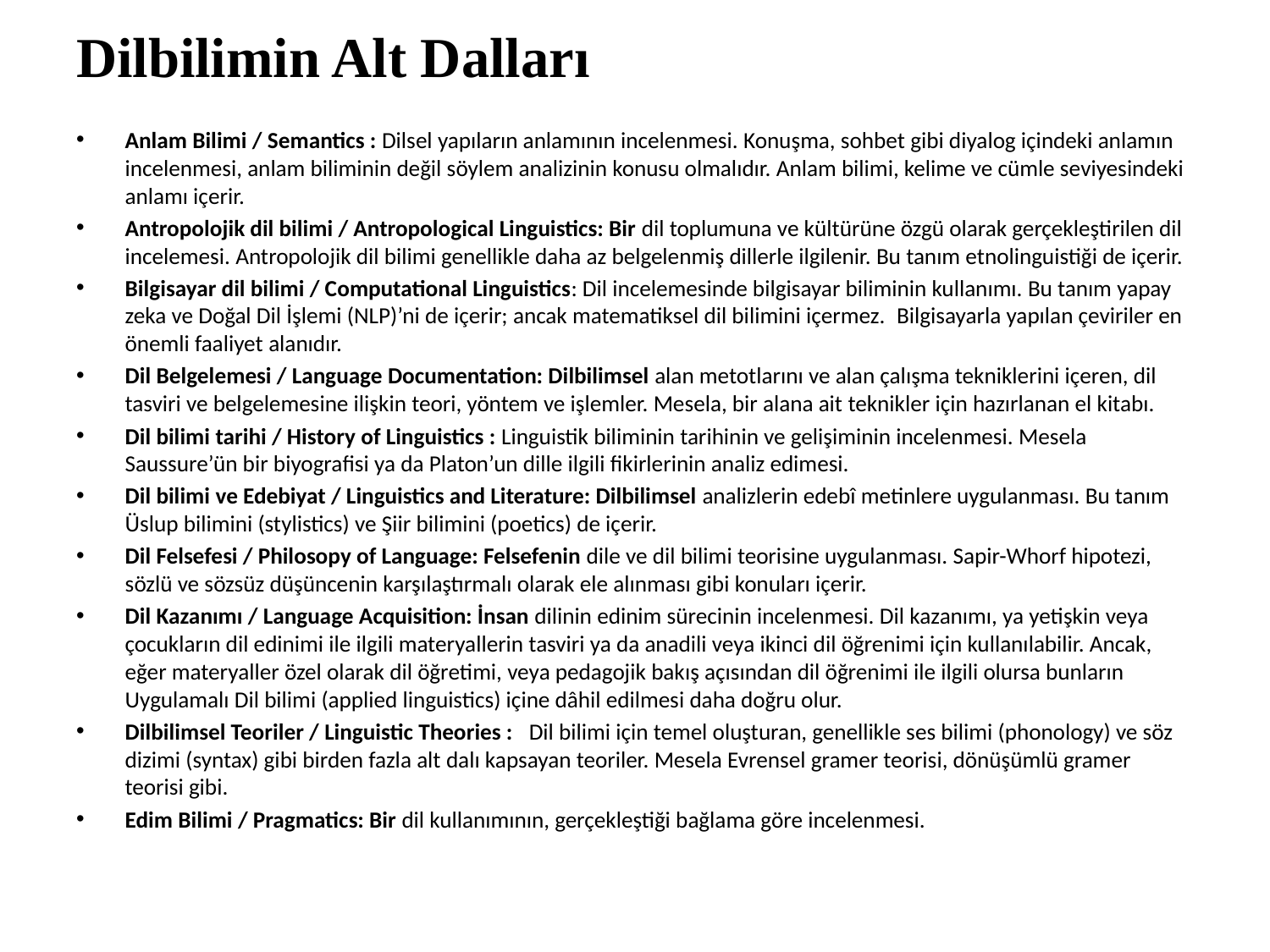

# Dilbilimin Alt Dalları
Anlam Bilimi / Semantics : Dilsel yapıların anlamının incelenmesi. Konuşma, sohbet gibi diyalog içindeki anlamın incelenmesi, anlam biliminin değil söylem analizinin konusu olmalıdır. Anlam bilimi, kelime ve cümle seviyesindeki anlamı içerir.
Antropolojik dil bilimi / Antropological Linguistics: Bir dil toplumuna ve kültürüne özgü olarak gerçekleştirilen dil incelemesi. Antropolojik dil bilimi genellikle daha az belgelenmiş dillerle ilgilenir. Bu tanım etnolinguistiği de içerir.
Bilgisayar dil bilimi / Computational Linguistics: Dil incelemesinde bilgisayar biliminin kullanımı. Bu tanım yapay zeka ve Doğal Dil İşlemi (NLP)’ni de içerir; ancak matematiksel dil bilimini içermez.  Bilgisayarla yapılan çeviriler en önemli faaliyet alanıdır.
Dil Belgelemesi / Language Documentation: Dilbilimsel alan metotlarını ve alan çalışma tekniklerini içeren, dil tasviri ve belgelemesine ilişkin teori, yöntem ve işlemler. Mesela, bir alana ait teknikler için hazırlanan el kitabı.
Dil bilimi tarihi / History of Linguistics : Linguistik biliminin tarihinin ve gelişiminin incelenmesi. Mesela Saussure’ün bir biyografisi ya da Platon’un dille ilgili fikirlerinin analiz edimesi.
Dil bilimi ve Edebiyat / Linguistics and Literature: Dilbilimsel analizlerin edebî metinlere uygulanması. Bu tanım Üslup bilimini (stylistics) ve Şiir bilimini (poetics) de içerir.
Dil Felsefesi / Philosopy of Language: Felsefenin dile ve dil bilimi teorisine uygulanması. Sapir-Whorf hipotezi, sözlü ve sözsüz düşüncenin karşılaştırmalı olarak ele alınması gibi konuları içerir.
Dil Kazanımı / Language Acquisition: İnsan dilinin edinim sürecinin incelenmesi. Dil kazanımı, ya yetişkin veya çocukların dil edinimi ile ilgili materyallerin tasviri ya da anadili veya ikinci dil öğrenimi için kullanılabilir. Ancak, eğer materyaller özel olarak dil öğretimi, veya pedagojik bakış açısından dil öğrenimi ile ilgili olursa bunların Uygulamalı Dil bilimi (applied linguistics) içine dâhil edilmesi daha doğru olur.
Dilbilimsel Teoriler / Linguistic Theories :   Dil bilimi için temel oluşturan, genellikle ses bilimi (phonology) ve söz dizimi (syntax) gibi birden fazla alt dalı kapsayan teoriler. Mesela Evrensel gramer teorisi, dönüşümlü gramer teorisi gibi.
Edim Bilimi / Pragmatics: Bir dil kullanımının, gerçekleştiği bağlama göre incelenmesi.